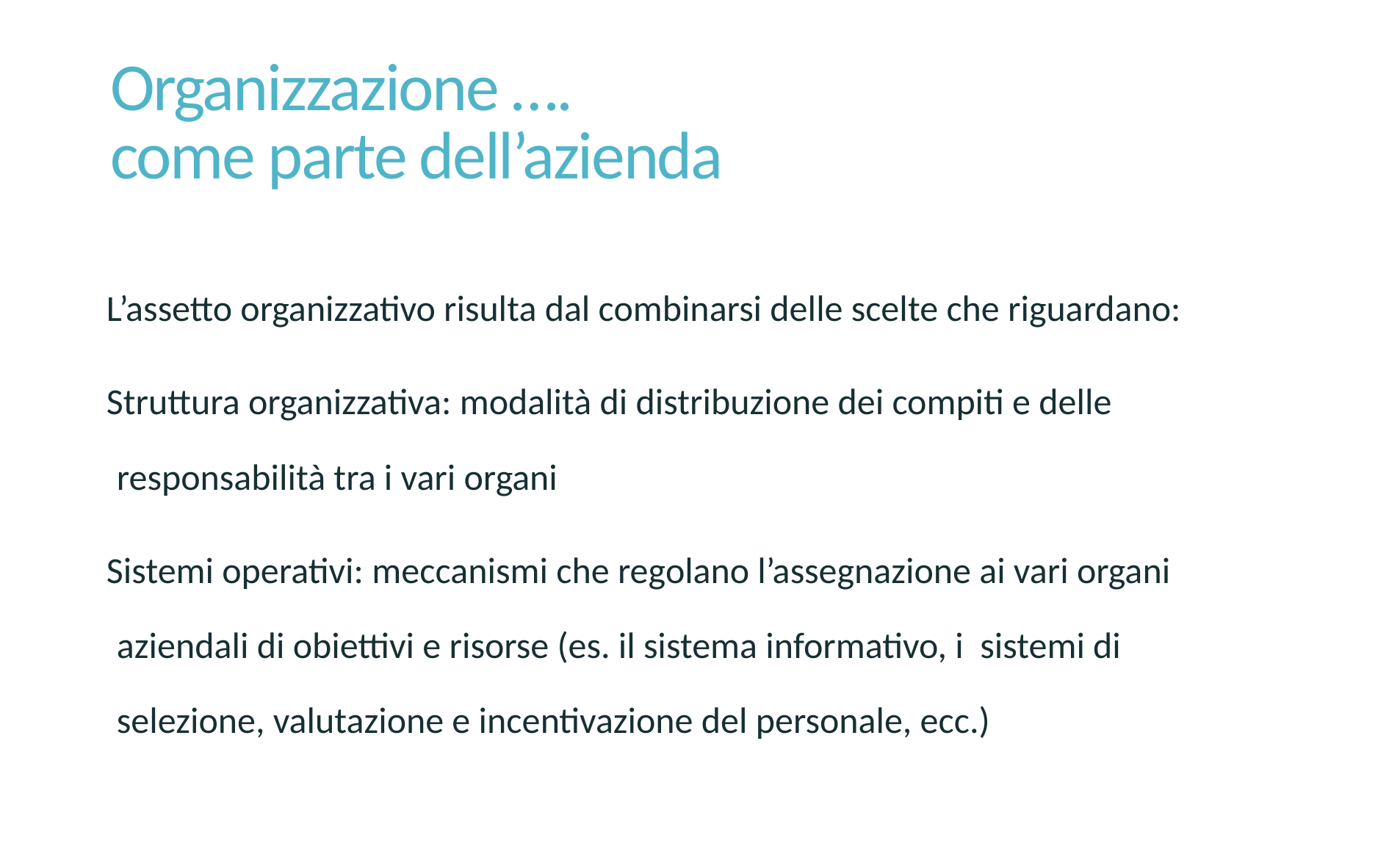

# Organizzazione …. come parte dell’azienda
L’assetto organizzativo risulta dal combinarsi delle scelte che riguardano:
Struttura organizzativa: modalità di distribuzione dei compiti e delle responsabilità tra i vari organi
Sistemi operativi: meccanismi che regolano l’assegnazione ai vari organi aziendali di obiettivi e risorse (es. il sistema informativo, i  sistemi di selezione, valutazione e incentivazione del personale, ecc.)